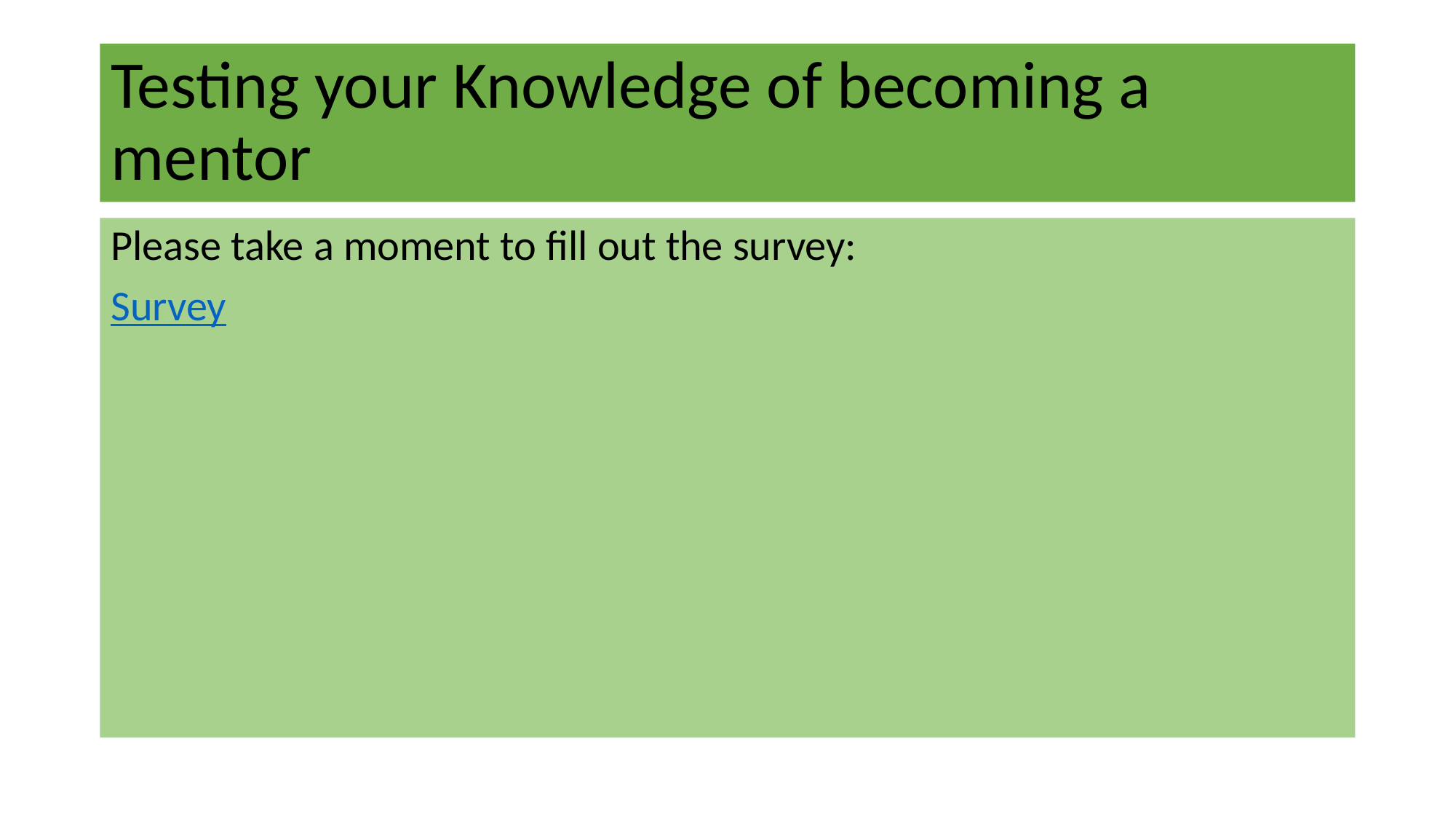

# Testing your Knowledge of becoming a mentor
Please take a moment to fill out the survey:
Survey